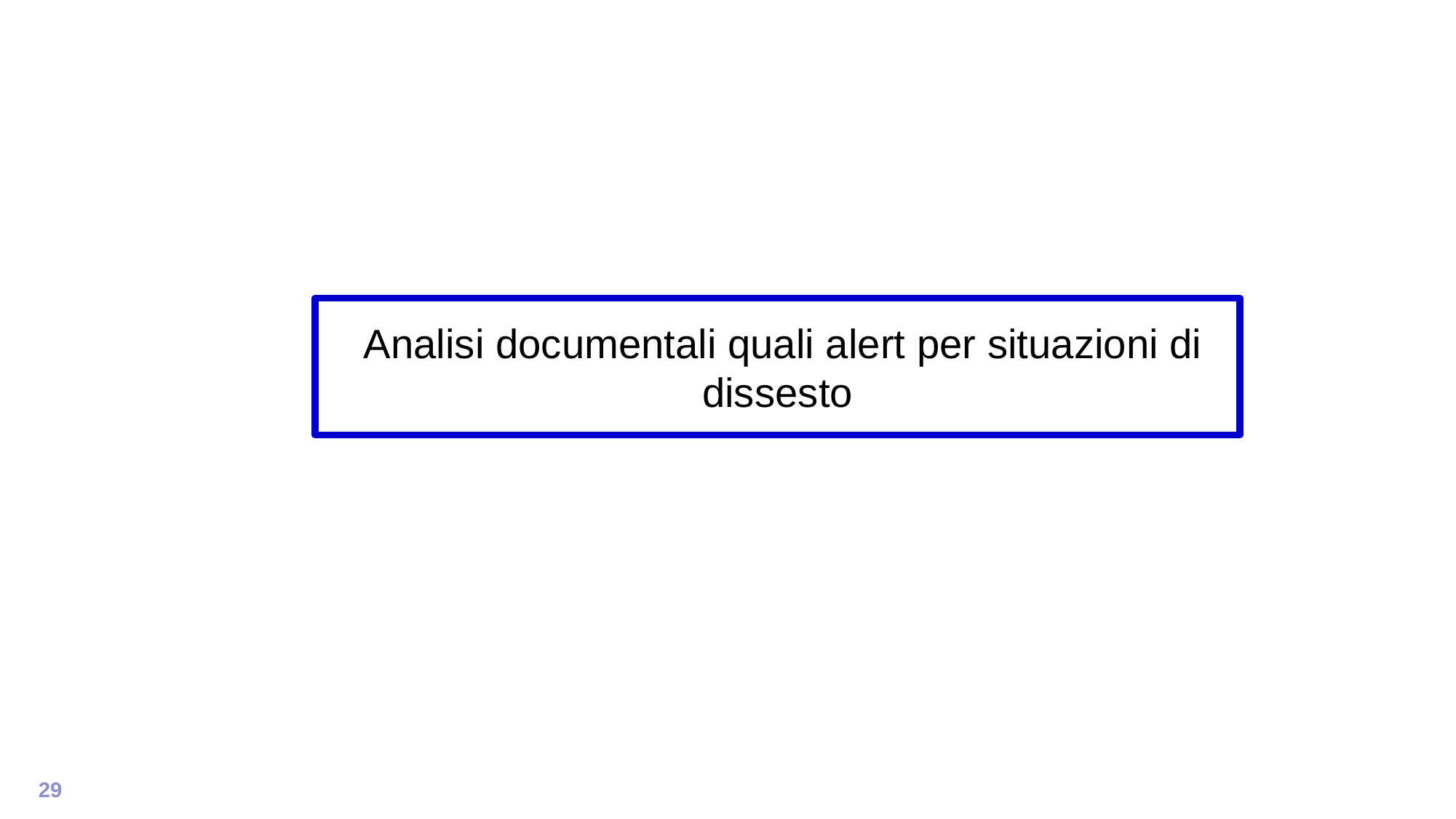

# Analisi documentali quali alert per situazioni di dissesto
29